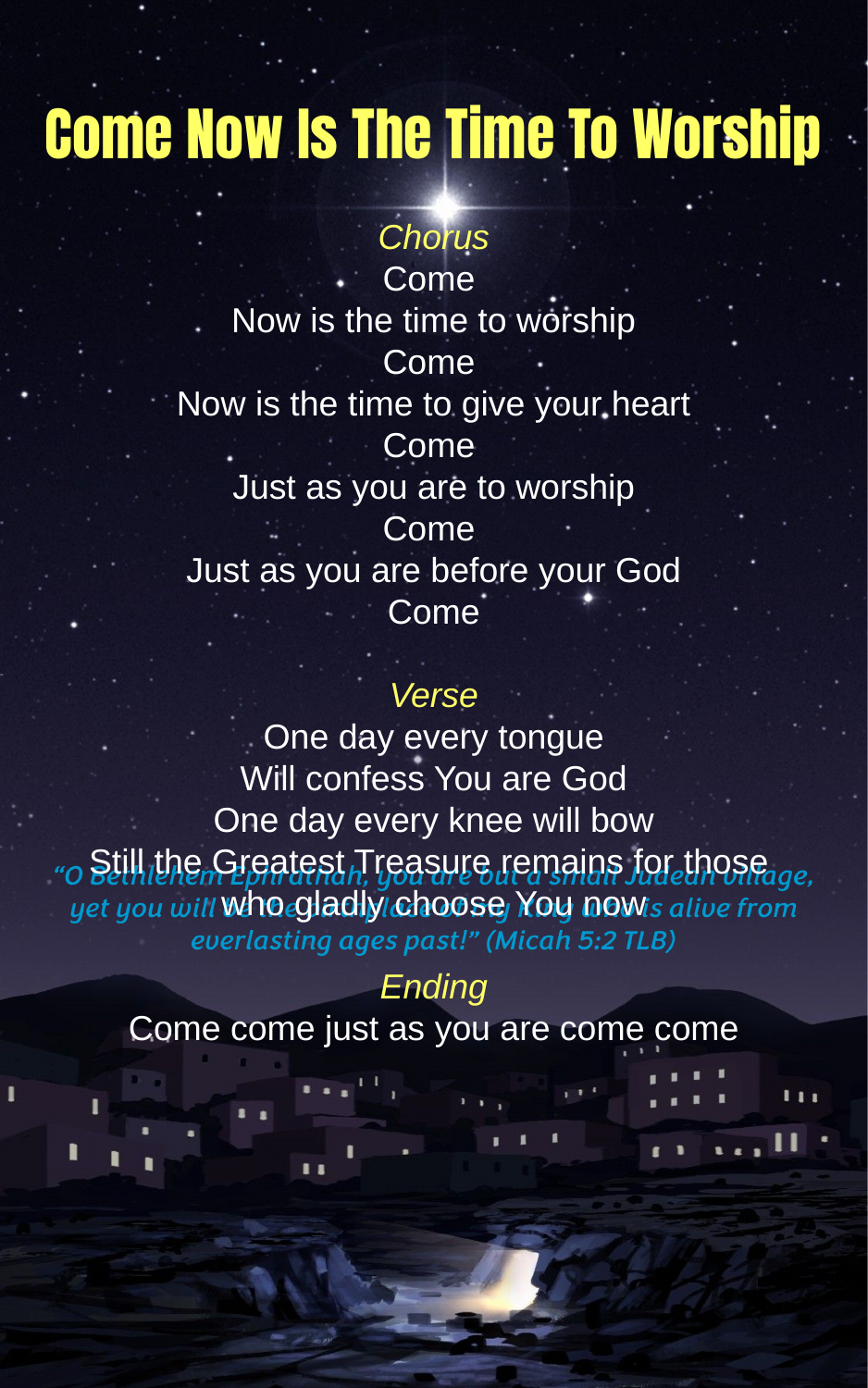

Come Now Is The Time To Worship
Chorus
Come
Now is the time to worship
Come
Now is the time to give your heart
Come
Just as you are to worship
Come
Just as you are before your God
Come

Verse
One day every tongue
Will confess You are God
One day every knee will bow
Still the Greatest Treasure remains for those
who gladly choose You now

Ending
Come come just as you are come come